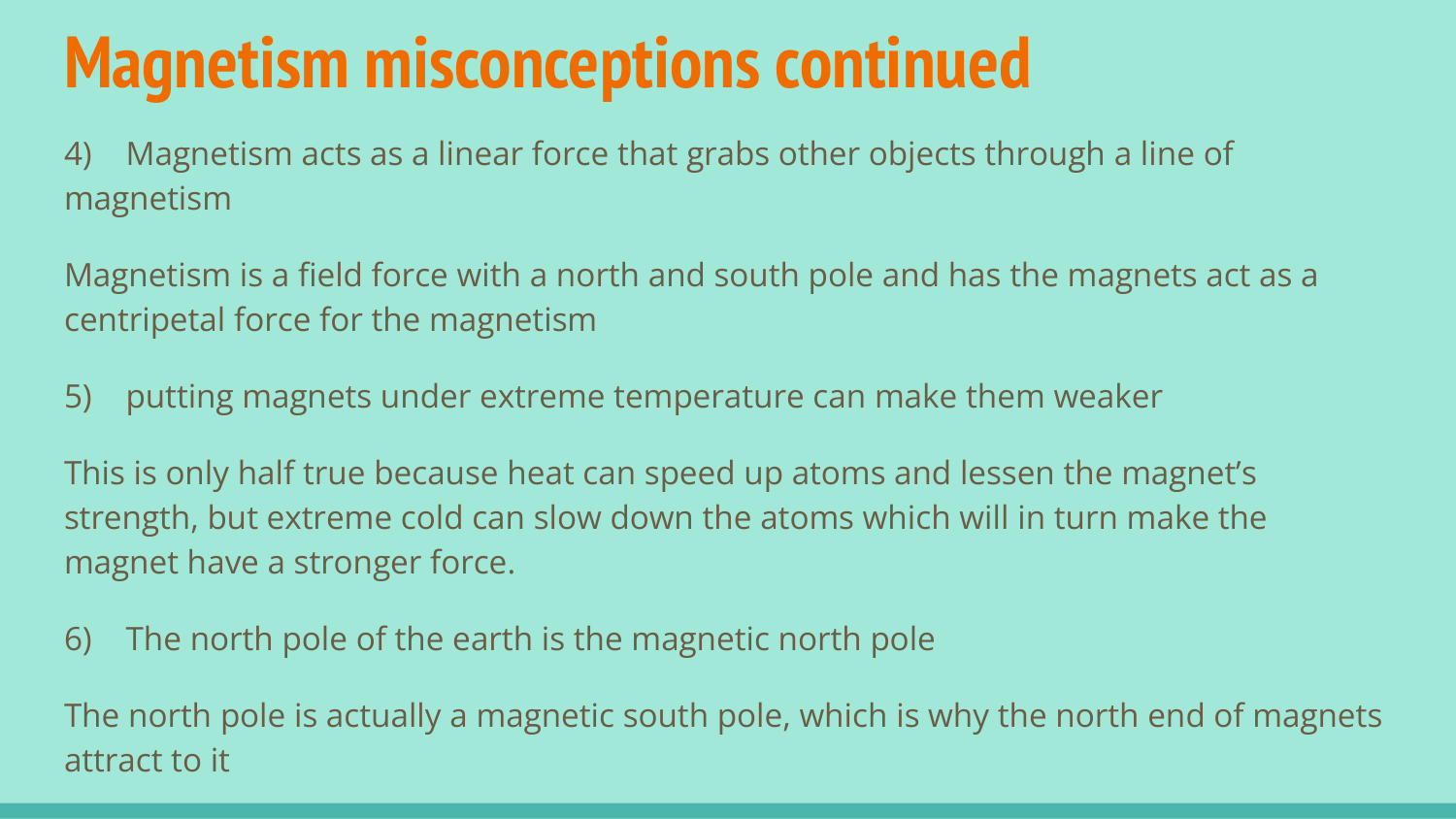

# Magnetism misconceptions continued
4)    Magnetism acts as a linear force that grabs other objects through a line of magnetism
Magnetism is a field force with a north and south pole and has the magnets act as a centripetal force for the magnetism
5)    putting magnets under extreme temperature can make them weaker
This is only half true because heat can speed up atoms and lessen the magnet’s strength, but extreme cold can slow down the atoms which will in turn make the magnet have a stronger force.
6)    The north pole of the earth is the magnetic north pole
The north pole is actually a magnetic south pole, which is why the north end of magnets attract to it